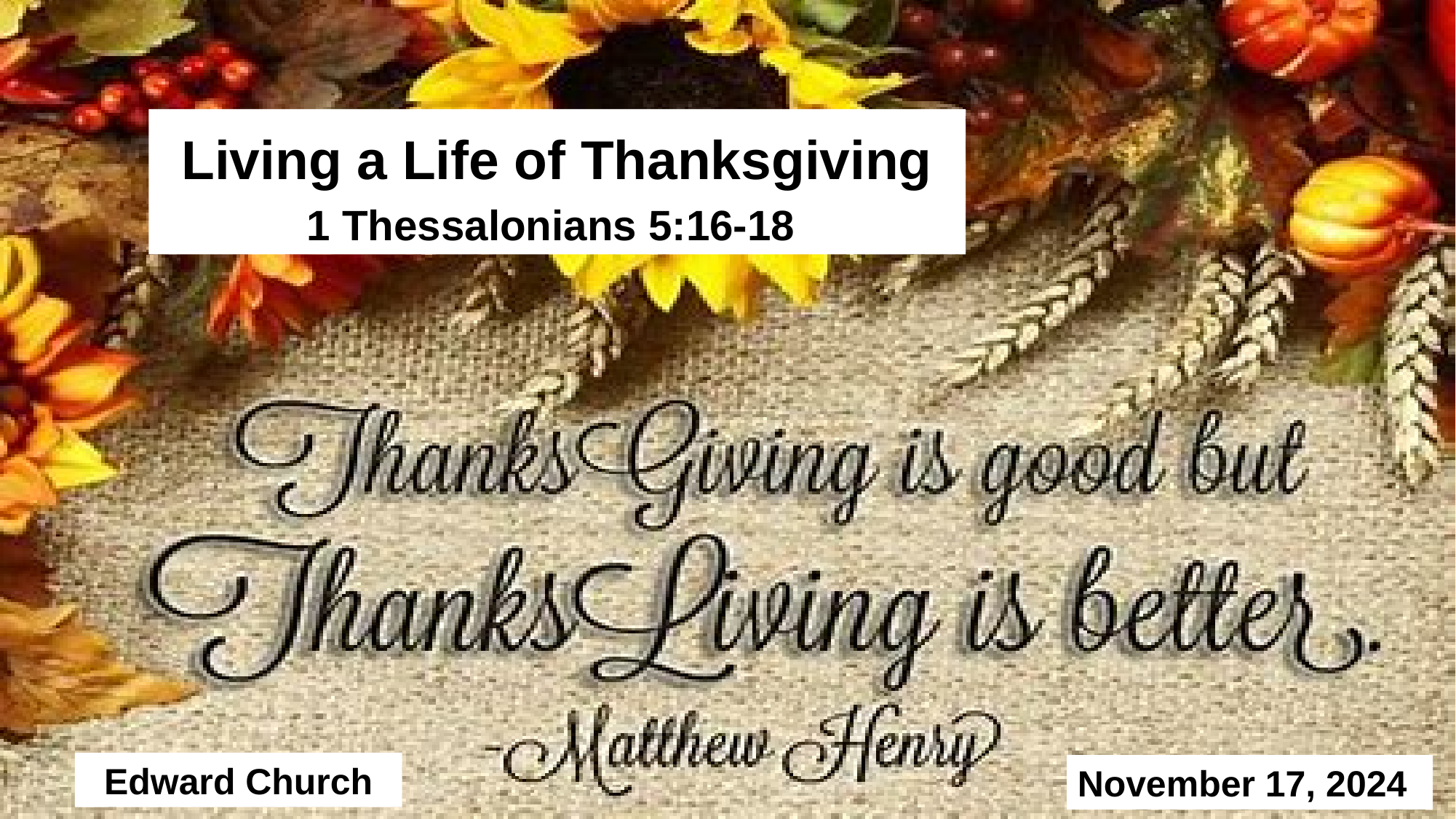

# Living a Life of Thanksgiving 1 Thessalonians 5:16-18

Edward Church
November 17, 2024